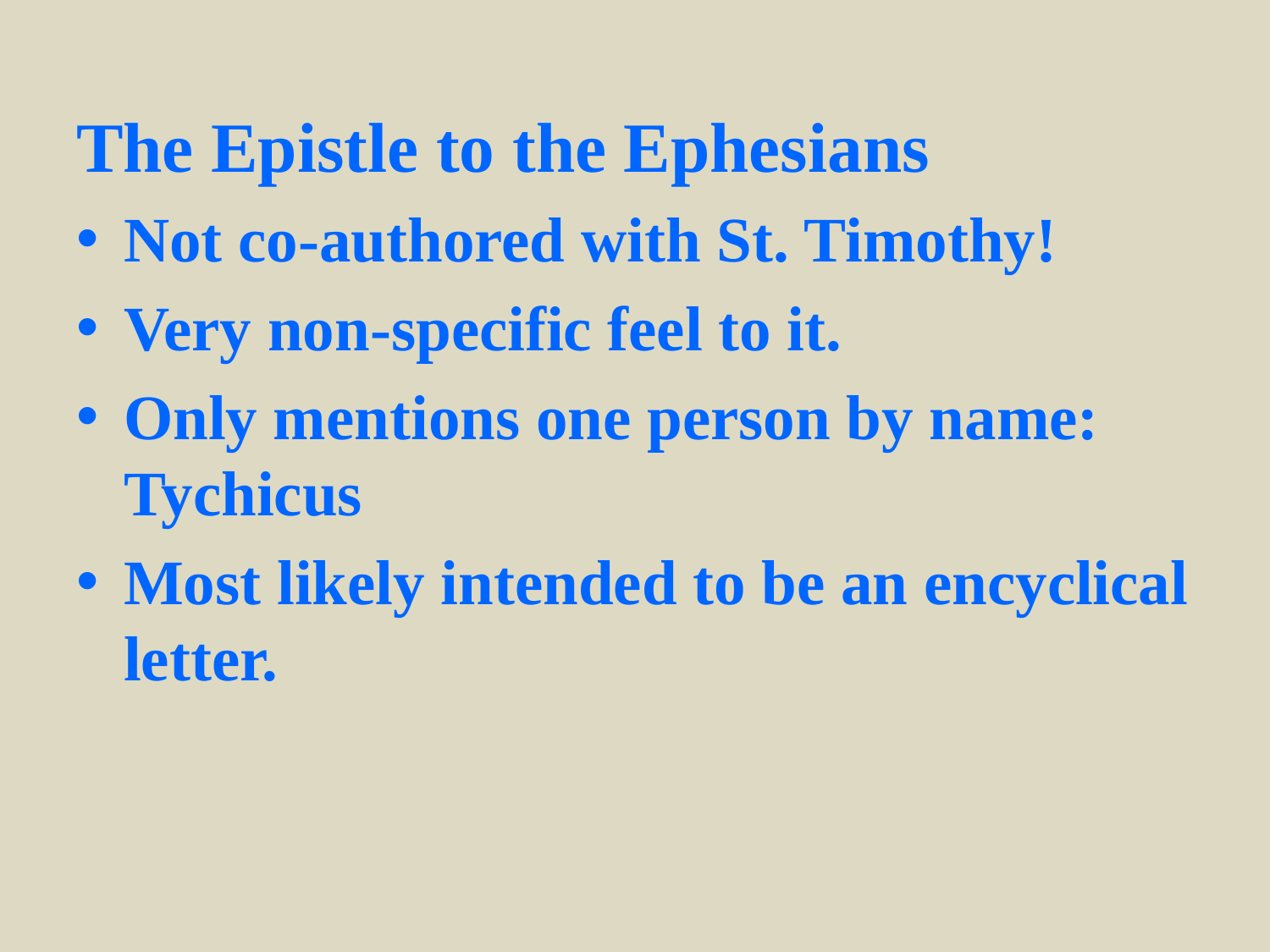

The Epistle to the Ephesians
Not co-authored with St. Timothy!
Very non-specific feel to it.
Only mentions one person by name: Tychicus
Most likely intended to be an encyclical letter.